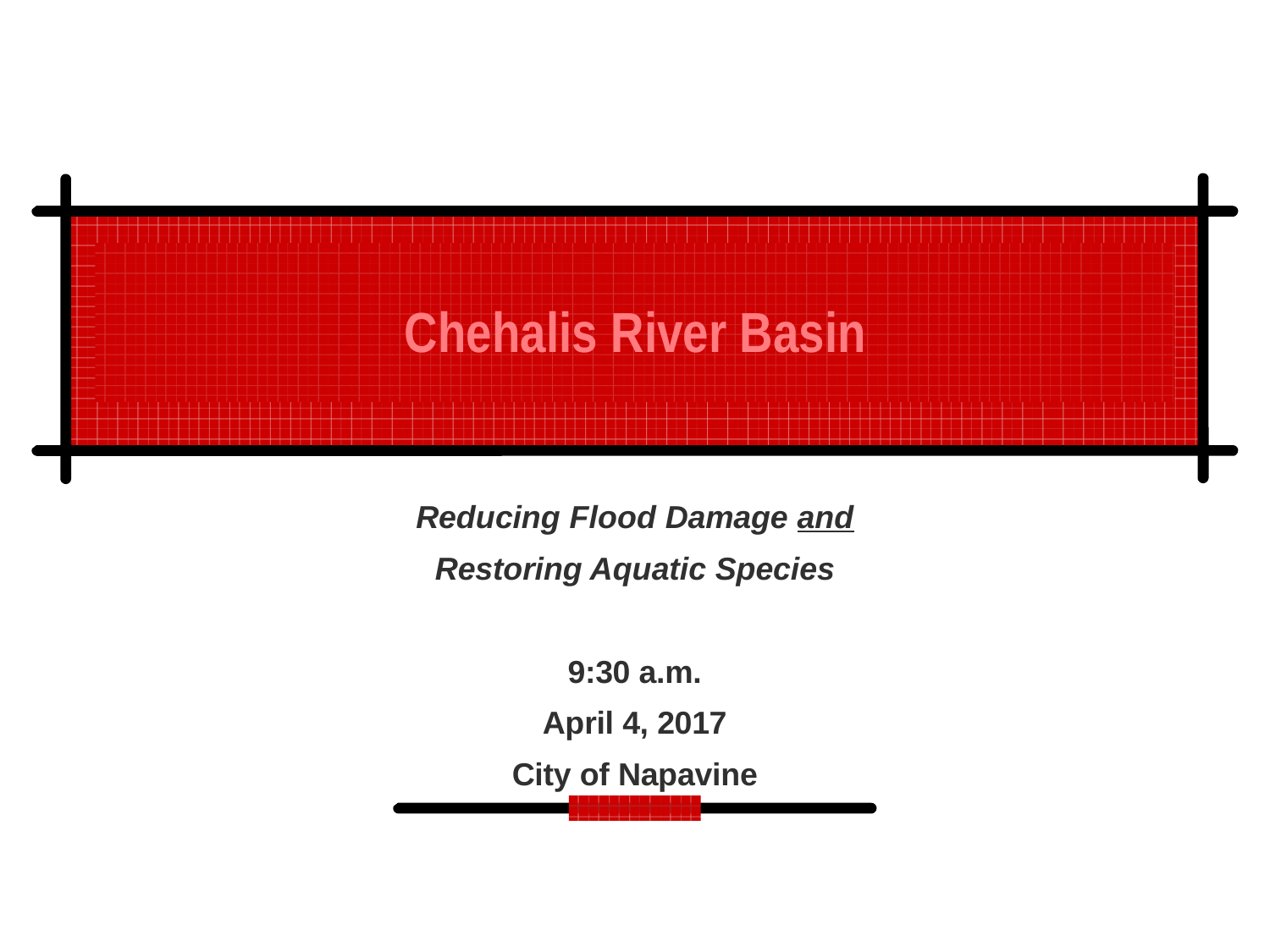

Chehalis River Basin

Reducing Flood Damage and
Restoring Aquatic Species

9:30 a.m.
April 4, 2017
City of Napavine